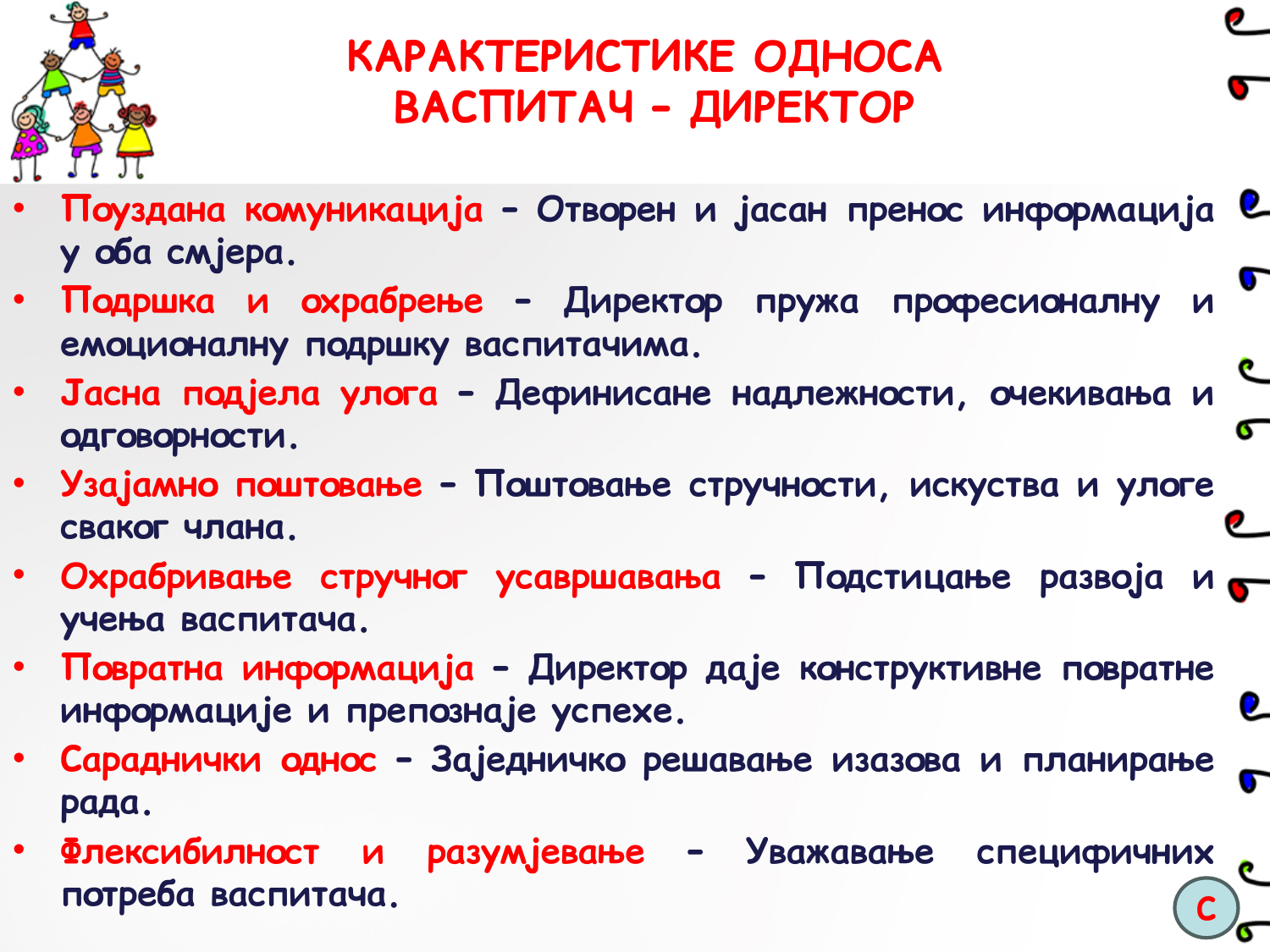

# КАРАКТЕРИСТИКЕ ОДНОСА ВАСПИТАЧ – ДИРЕКТОР
Поуздана комуникација – Отворен и јасан пренос информација у оба смјера.
Подршка и охрабрење – Директор пружа професионалну и емоционалну подршку васпитачима.
Јасна подјела улога – Дефинисане надлежности, очекивања и одговорности.
Узајамно поштовање – Поштовање стручности, искуства и улоге сваког члана.
Охрабривање стручног усавршавања – Подстицање развоја и учења васпитача.
Повратна информација – Директор даје конструктивне повратне информације и препознаје успехе.
Сараднички однос – Заједничко решавање изазова и планирање рада.
Флексибилност и разумјевање – Уважавање специфичних потреба васпитача.

С